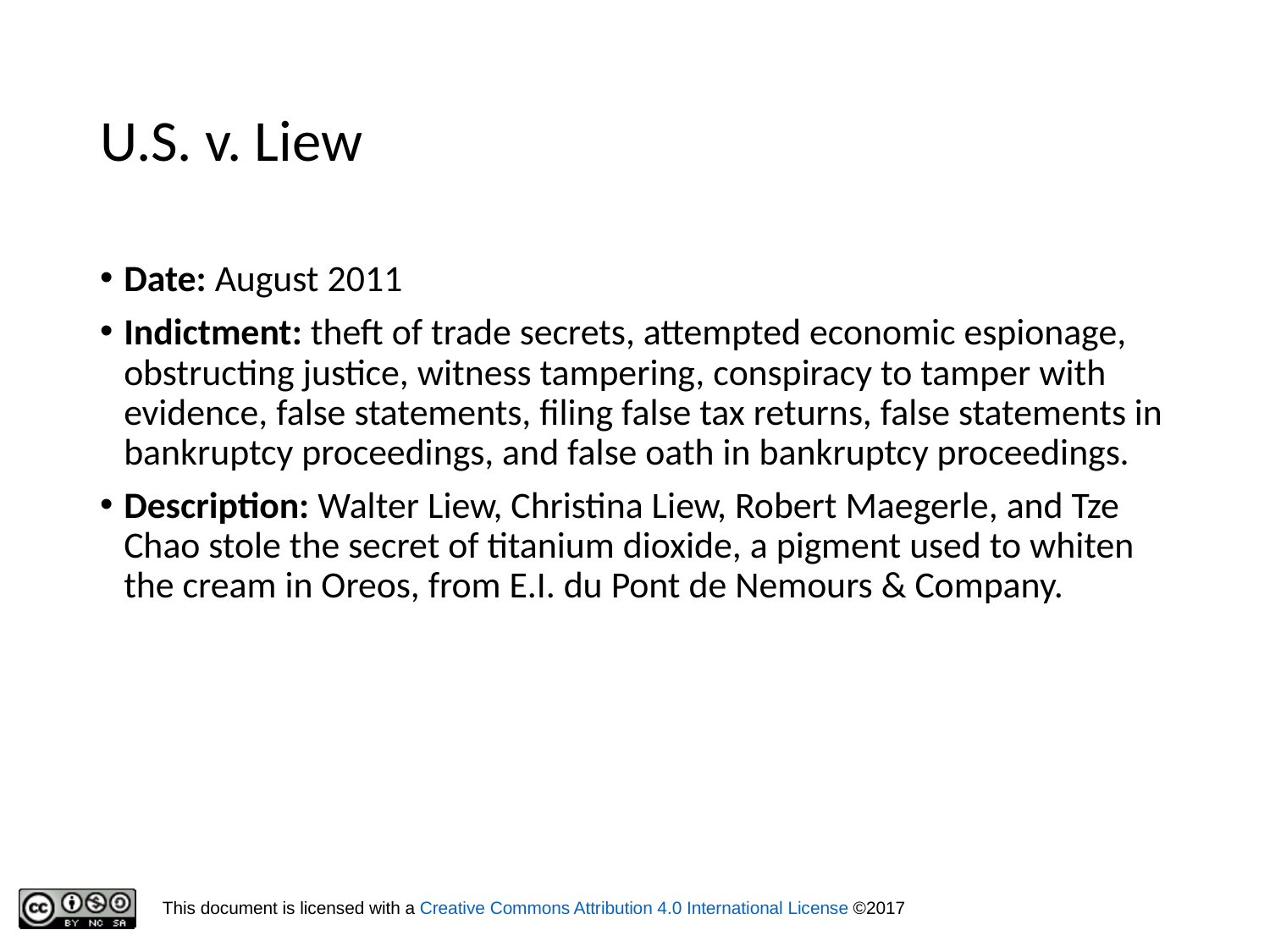

# U.S. v. Liew
Date: August 2011
Indictment: theft of trade secrets, attempted economic espionage, obstructing justice, witness tampering, conspiracy to tamper with evidence, false statements, filing false tax returns, false statements in bankruptcy proceedings, and false oath in bankruptcy proceedings.
Description: Walter Liew, Christina Liew, Robert Maegerle, and Tze Chao stole the secret of titanium dioxide, a pigment used to whiten the cream in Oreos, from E.I. du Pont de Nemours & Company.